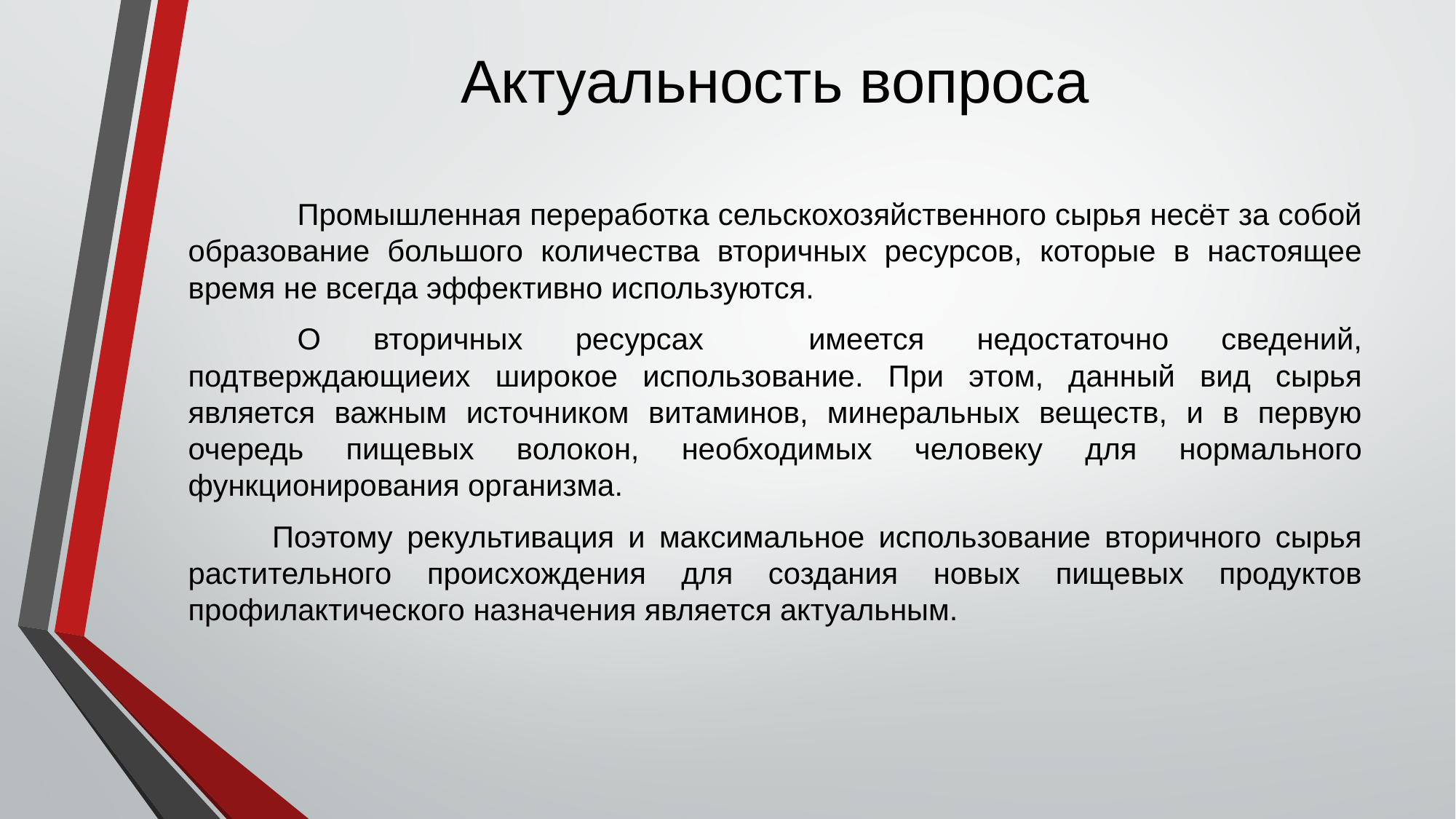

# Актуальность вопроса
	Промышленная переработка сельскохозяйственного сырья несёт за собой образование большого количества вторичных ресурсов, которые в настоящее время не всегда эффективно используются.
	О вторичных ресурсах  имеется недостаточно сведений, подтверждающиеих широкое использование. При этом, данный вид сырья является важным источником витаминов, минеральных веществ, и в первую очередь пищевых волокон, необходимых человеку для нормального функционирования организма.
      Поэтому рекультивация и максимальное использование вторичного сырья растительного происхождения для создания новых пищевых продуктов профилактического назначения является актуальным.